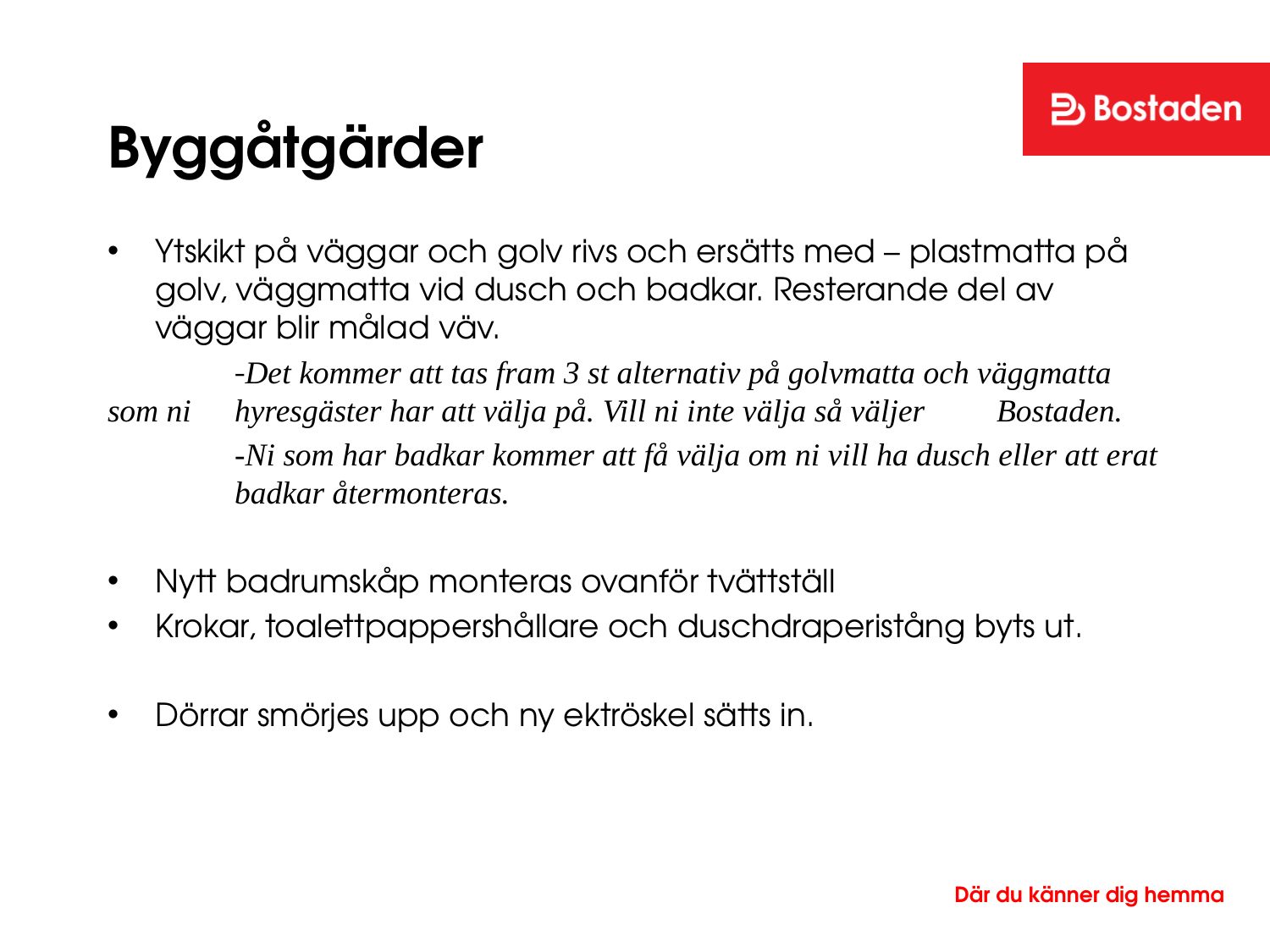

# Byggåtgärder
Ytskikt på väggar och golv rivs och ersätts med – plastmatta på golv, väggmatta vid dusch och badkar. Resterande del av väggar blir målad väv.
	-Det kommer att tas fram 3 st alternativ på golvmatta och väggmatta som ni 	hyresgäster har att välja på. Vill ni inte välja så väljer 	Bostaden.
	-Ni som har badkar kommer att få välja om ni vill ha dusch eller att erat 	badkar återmonteras.

Nytt badrumskåp monteras ovanför tvättställ
Krokar, toalettpappershållare och duschdraperistång byts ut.

Dörrar smörjes upp och ny ektröskel sätts in.